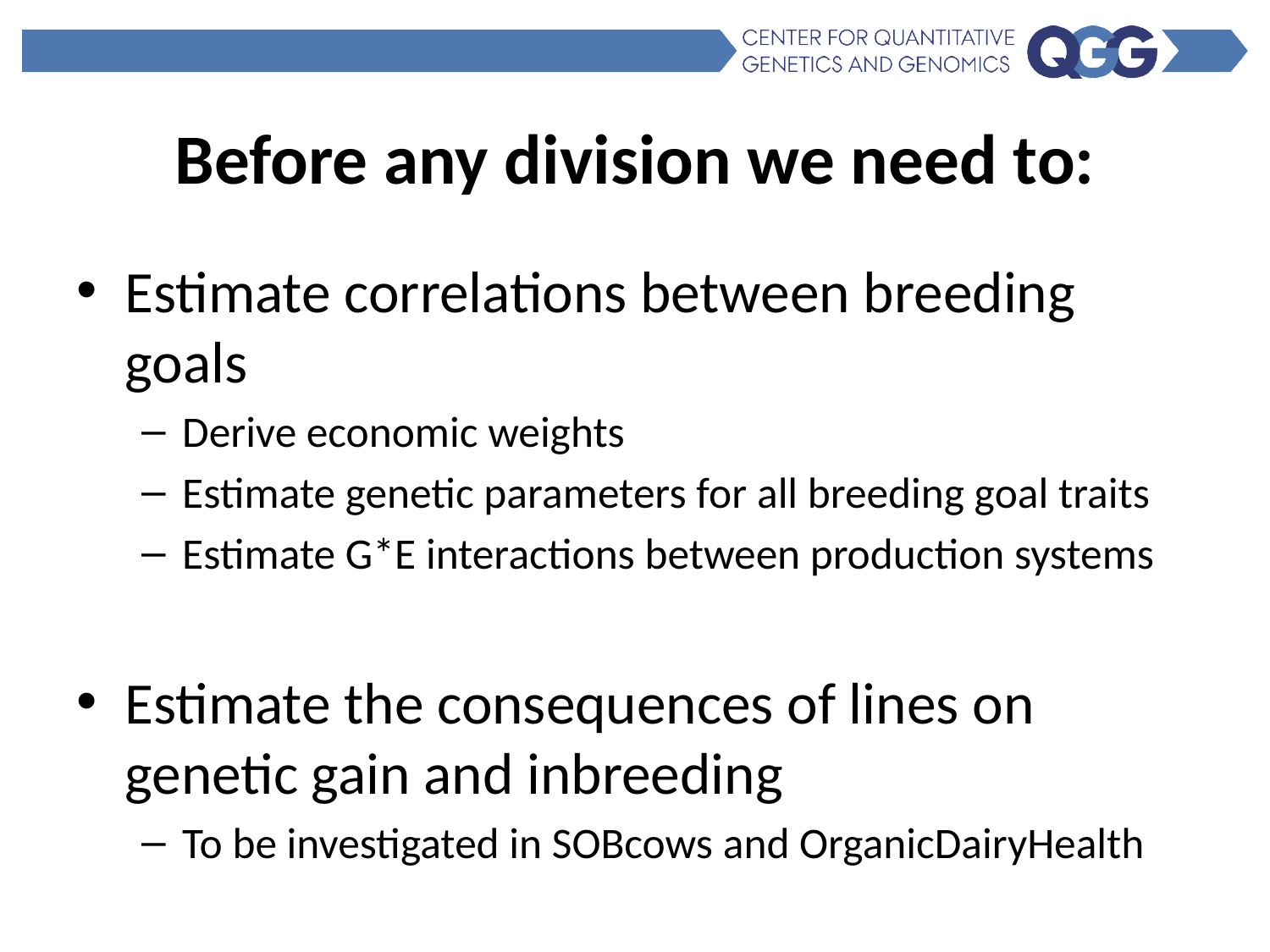

Before any division we need to:
Estimate correlations between breeding goals
Derive economic weights
Estimate genetic parameters for all breeding goal traits
Estimate G*E interactions between production systems

Estimate the consequences of lines on genetic gain and inbreeding
To be investigated in SOBcows and OrganicDairyHealth